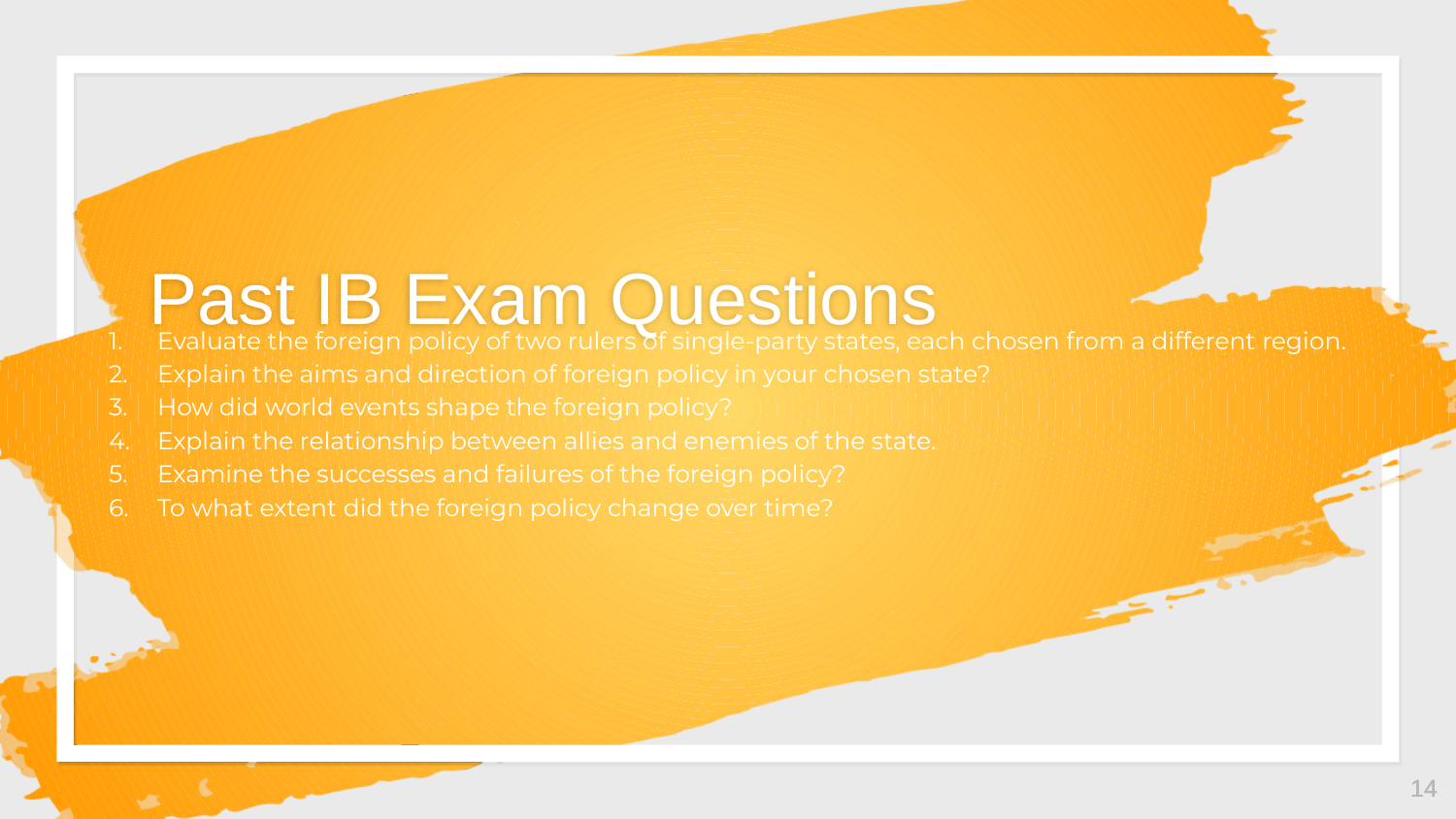

Past IB Exam Questions
Evaluate the foreign policy of two rulers of single-party states, each chosen from a different region.
Explain the aims and direction of foreign policy in your chosen state?
How did world events shape the foreign policy?
Explain the relationship between allies and enemies of the state.
Examine the successes and failures of the foreign policy?
To what extent did the foreign policy change over time?

14
14
14